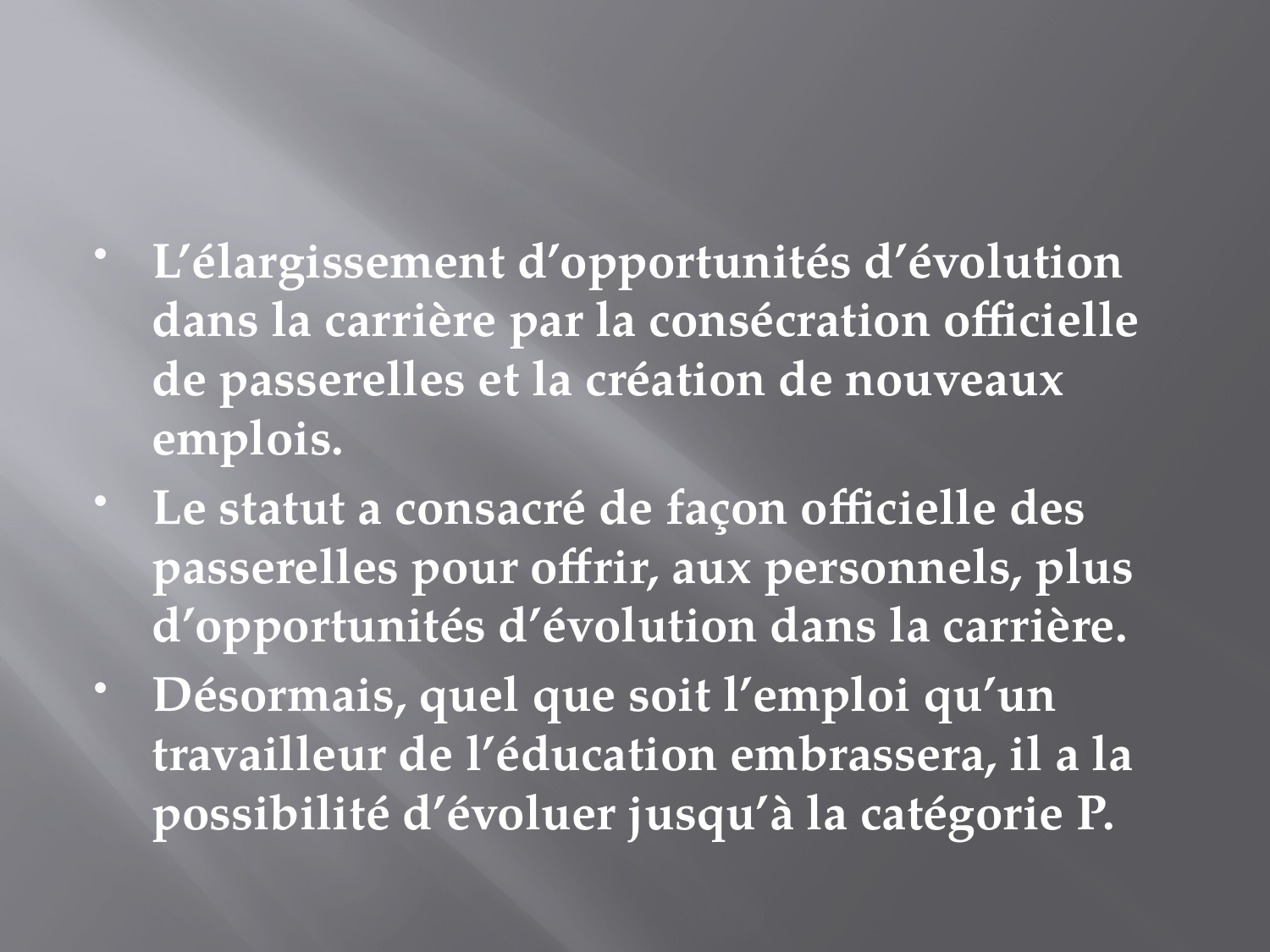

#
L’élargissement d’opportunités d’évolution dans la carrière par la consécration officielle de passerelles et la création de nouveaux emplois.
Le statut a consacré de façon officielle des passerelles pour offrir, aux personnels, plus d’opportunités d’évolution dans la carrière.
Désormais, quel que soit l’emploi qu’un travailleur de l’éducation embrassera, il a la possibilité d’évoluer jusqu’à la catégorie P.